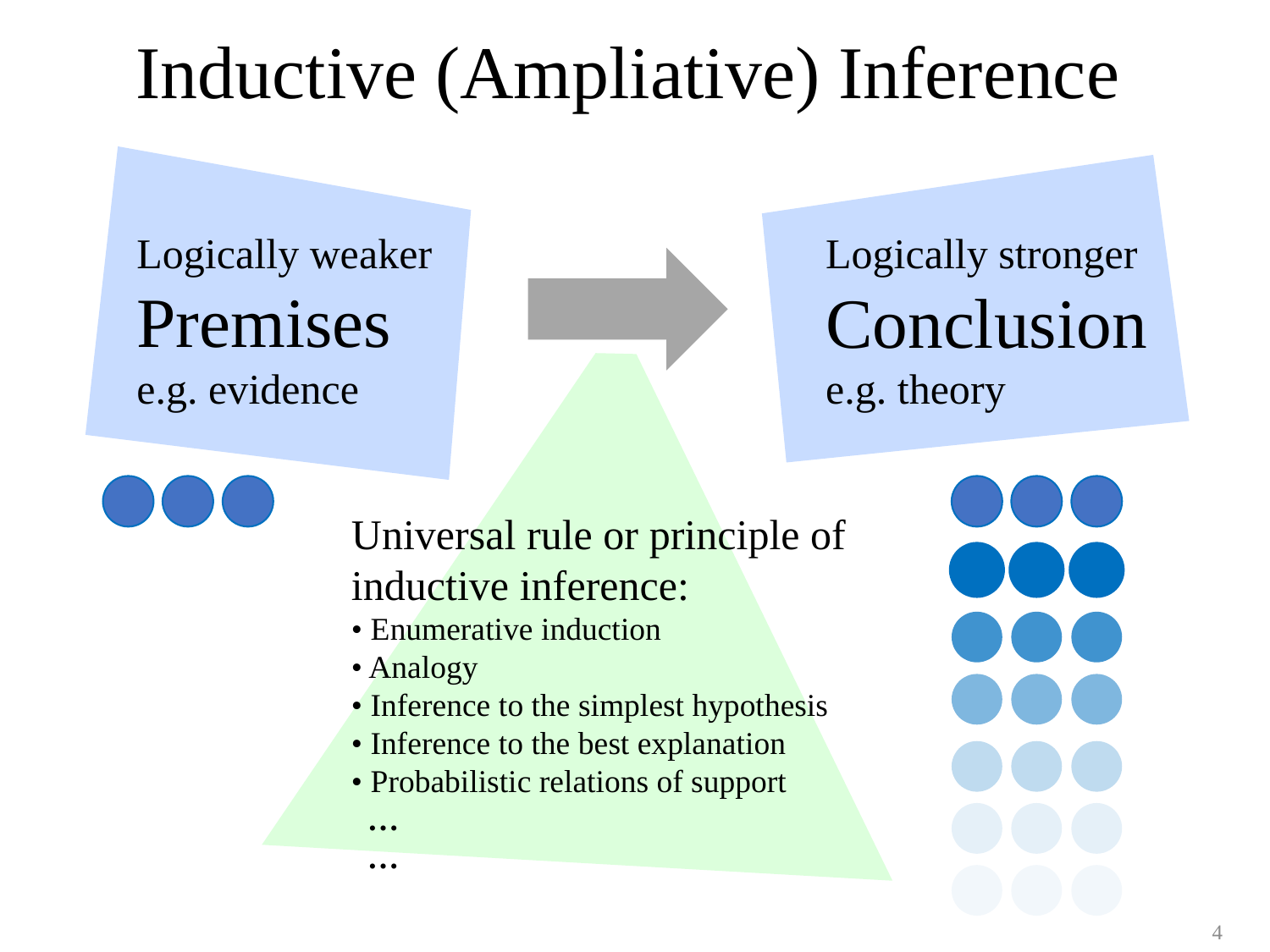

# Inductive (Ampliative) Inference

Logically stronger
Conclusion
e.g. theory

Logically weaker
Premises
e.g. evidence

Universal rule or principle of inductive inference:
• Enumerative induction
• Analogy
• Inference to the simplest hypothesis
• Inference to the best explanation
• Probabilistic relations of support
  …
  …

4